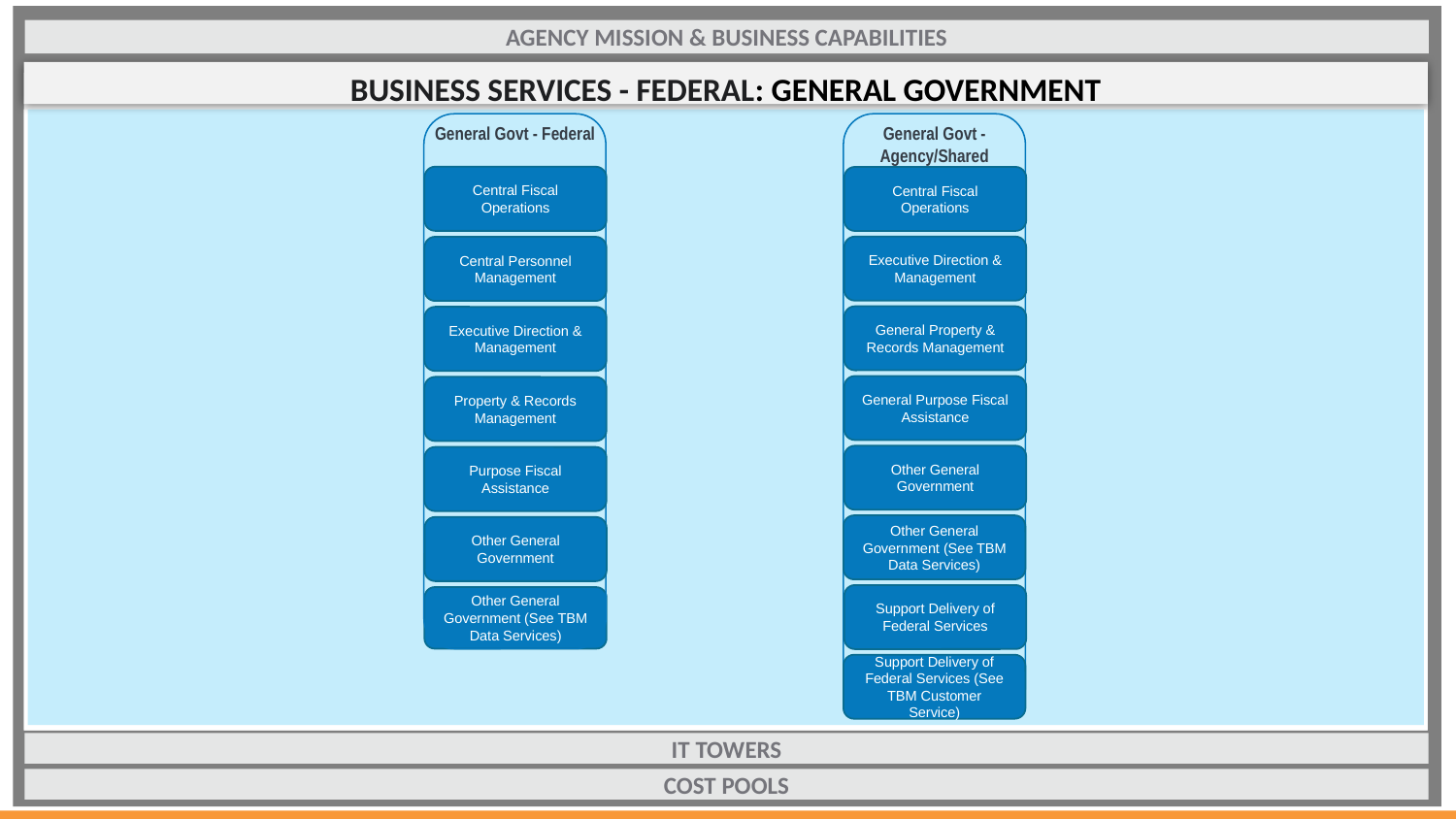

Business Services – Federal: General Government

AGENCY MISSION & BUSINESS CAPABILITIES
BUSINESS SERVICES - FEDERAL: GENERAL GOVERNMENT

General Govt -Agency/Shared Services
Central Fiscal Operations
Executive Direction & Management
General Property & Records Management
General Purpose Fiscal Assistance
Other General Government
Other General Government (See TBM Data Services)
Support Delivery of Federal Services
Support Delivery of Federal Services (See TBM Customer Service)
General Govt - Federal
Central Fiscal Operations
Central Personnel Management
Executive Direction & Management
Property & Records Management
Purpose Fiscal Assistance
Other General Government
Other General Government (See TBM Data Services)
IT TOWERS
COST POOLS